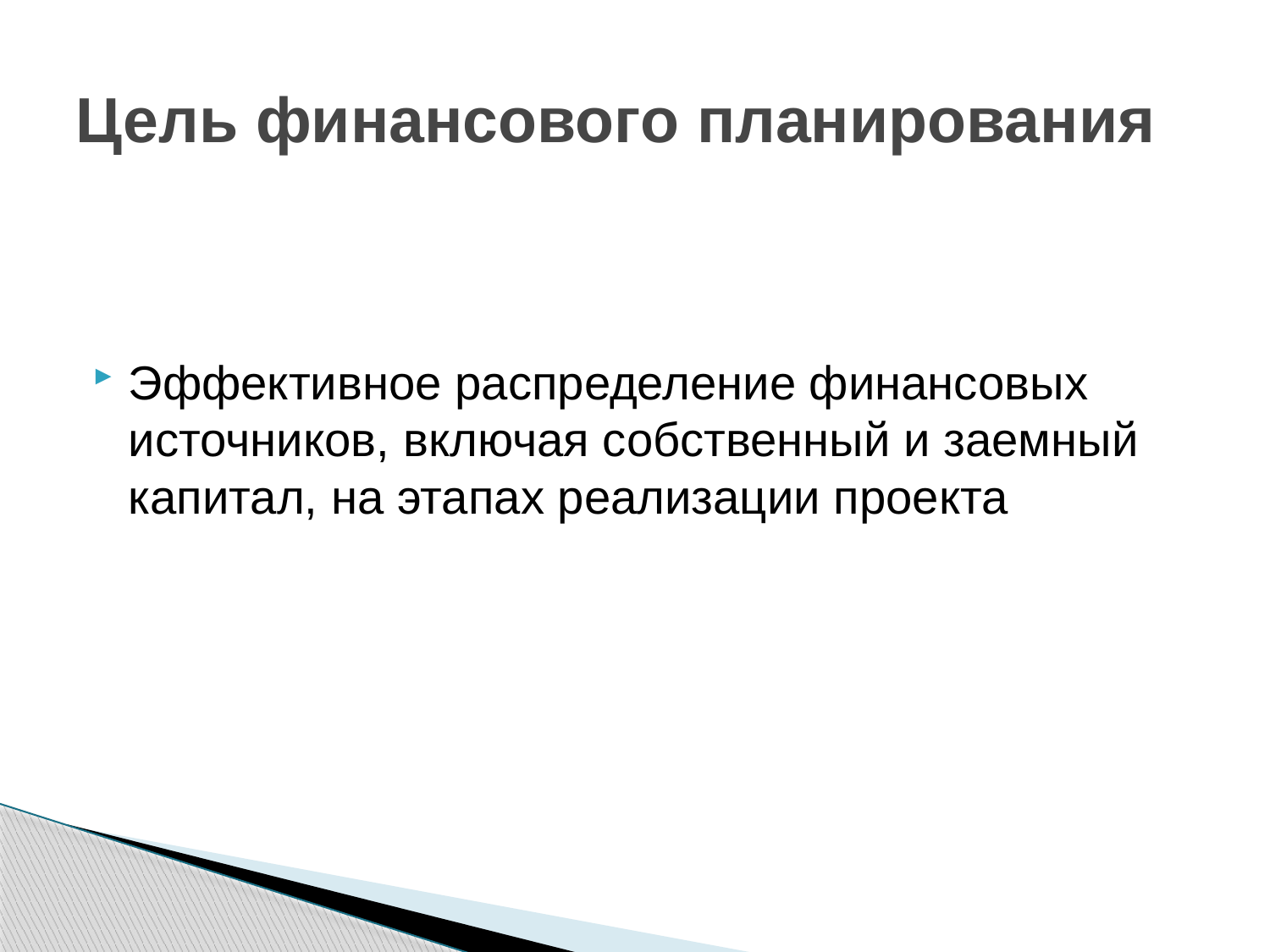

# Цель финансового планирования
Эффективное распределение финансовых источников, включая собственный и заемный капитал, на этапах реализации проекта